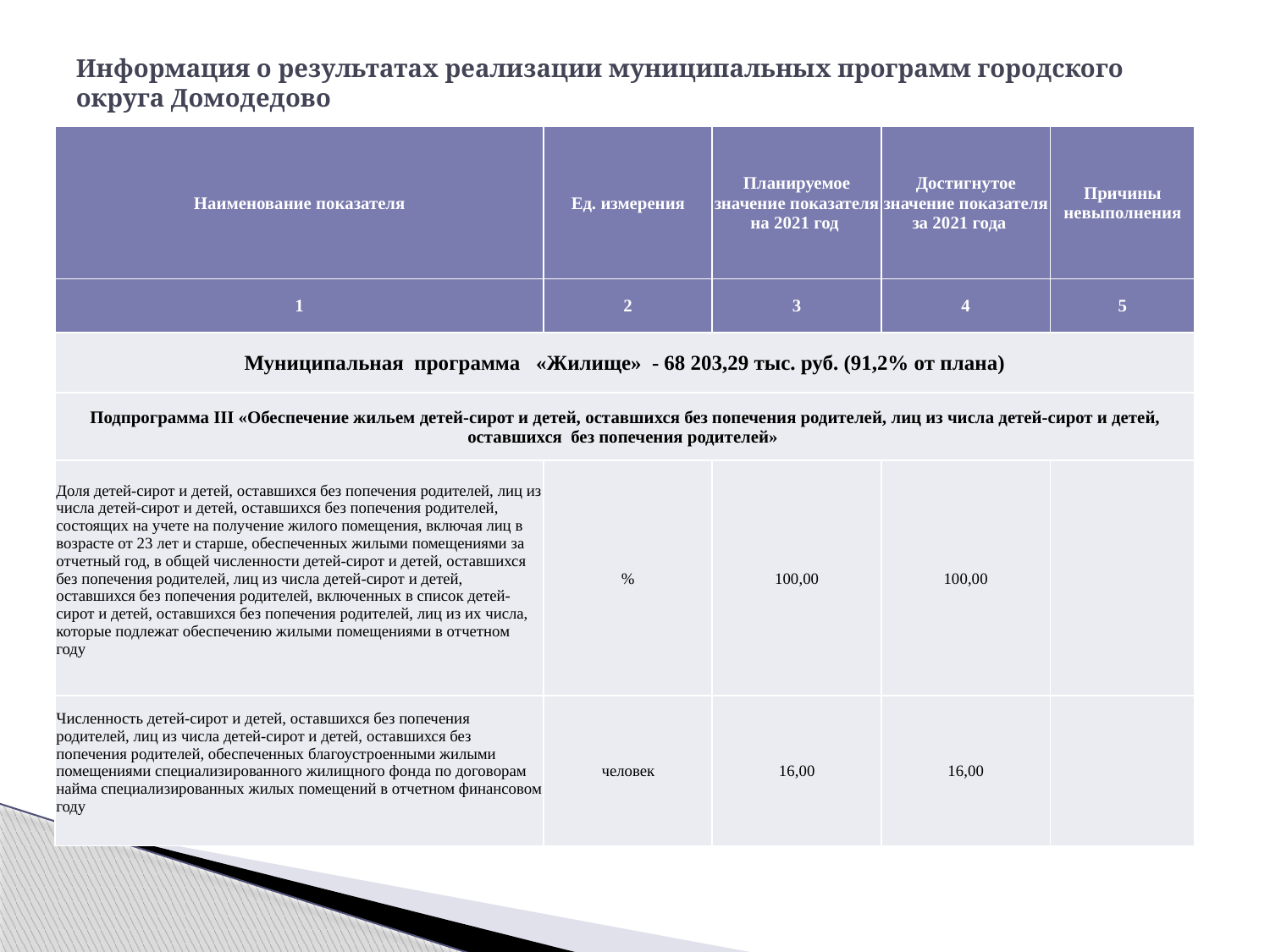

# Информация о результатах реализации муниципальных программ городского округа Домодедово
| Наименование показателя | Ед. измерения | Планируемое значение показателя на 2021 год | Достигнутое значение показателя за 2021 года | Причины невыполнения |
| --- | --- | --- | --- | --- |
| 1 | 2 | 3 | 4 | 5 |
| Муниципальная программа «Жилище» - 68 203,29 тыс. руб. (91,2% от плана) |  |  |  |  |
| Подпрограмма III «Обеспечение жильем детей-сирот и детей, оставшихся без попечения родителей, лиц из числа детей-сирот и детей, оставшихся без попечения родителей» |  |  |  |  |
| Доля детей-сирот и детей, оставшихся без попечения родителей, лиц из числа детей-сирот и детей, оставшихся без попечения родителей, состоящих на учете на получение жилого помещения, включая лиц в возрасте от 23 лет и старше, обеспеченных жилыми помещениями за отчетный год, в общей численности детей-сирот и детей, оставшихся без попечения родителей, лиц из числа детей-сирот и детей, оставшихся без попечения родителей, включенных в список детей-сирот и детей, оставшихся без попечения родителей, лиц из их числа, которые подлежат обеспечению жилыми помещениями в отчетном году | % | 100,00 | 100,00 |  |
| Численность детей-сирот и детей, оставшихся без попечения родителей, лиц из числа детей-сирот и детей, оставшихся без попечения родителей, обеспеченных благоустроенными жилыми помещениями специализированного жилищного фонда по договорам найма специализированных жилых помещений в отчетном финансовом году | человек | 16,00 | 16,00 |  |